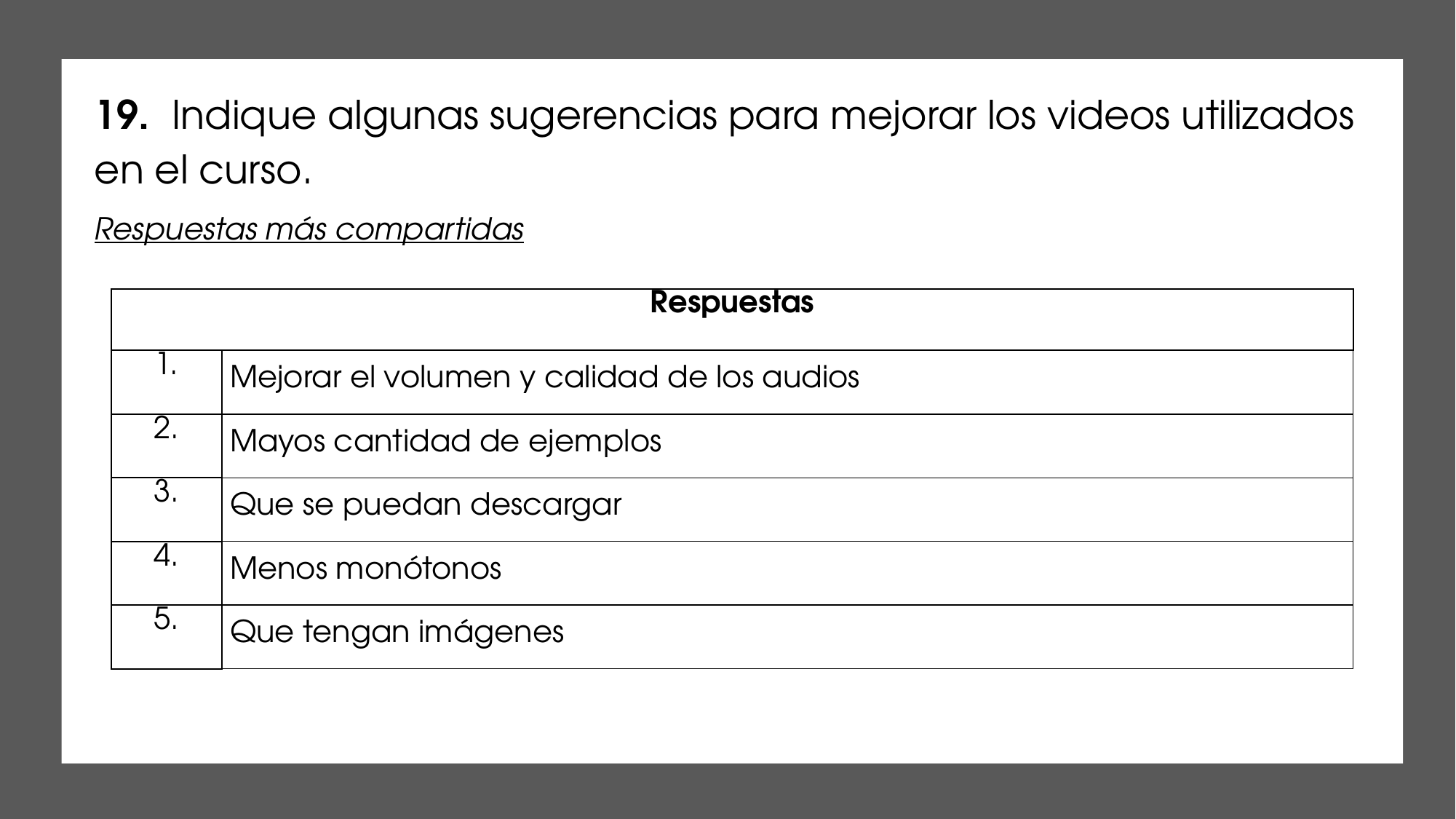

# 19.  Indique algunas sugerencias para mejorar los videos utilizados en el curso.
Respuestas más compartidas

| Respuestas |  |
| --- | --- |
| 1. | Mejorar el volumen y calidad de los audios |
| 2. | Mayos cantidad de ejemplos |
| 3. | Que se puedan descargar |
| 4. | Menos monótonos |
| 5. | Que tengan imágenes |